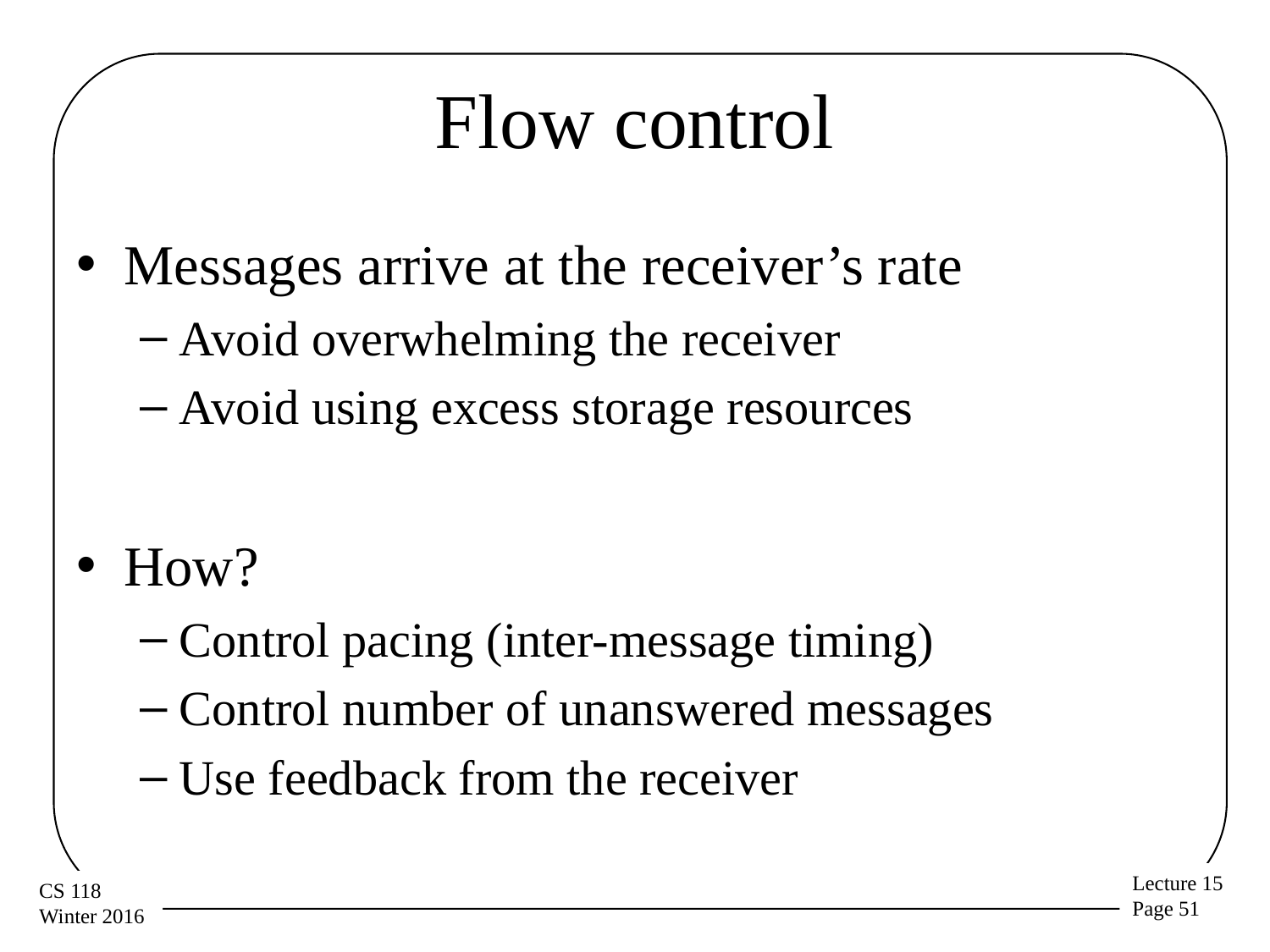

# Flow control
Messages arrive at the receiver’s rate
Avoid overwhelming the receiver
Avoid using excess storage resources

How?
Control pacing (inter-message timing)
Control number of unanswered messages
Use feedback from the receiver